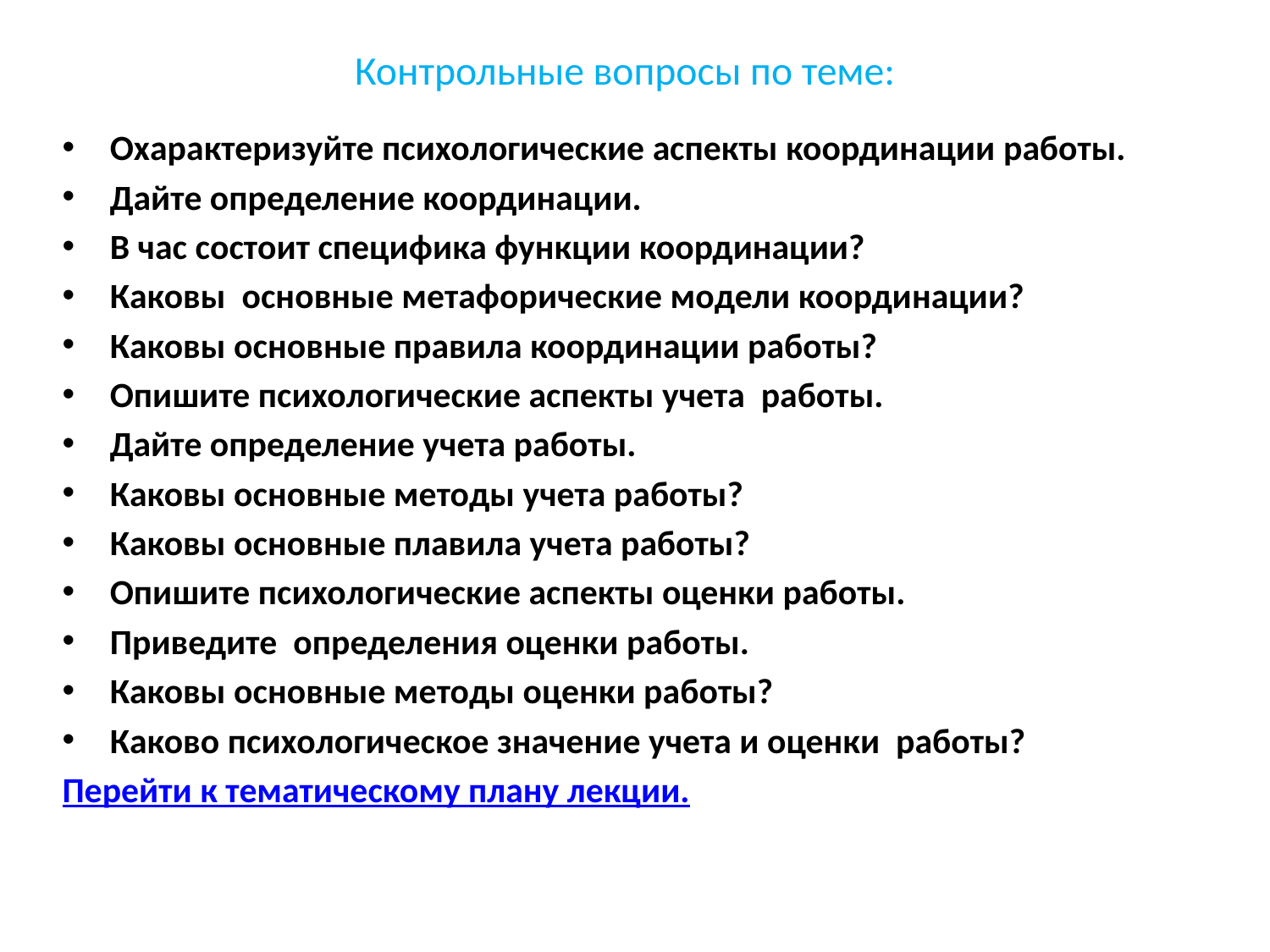

# Контрольные вопросы по теме:
Охарактеризуйте психологические аспекты координации работы.
Дайте определение координации.
В час состоит специфика функции координации?
Каковы  основные метафорические модели координации?
Каковы основные правила координации работы?
Опишите психологические аспекты учета  работы.
Дайте определение учета работы.
Каковы основные методы учета работы?
Каковы основные плавила учета работы?
Опишите психологические аспекты оценки работы.
Приведите  определения оценки работы.
Каковы основные методы оценки работы?
Каково психологическое значение учета и оценки  работы?
Перейти к тематическому плану лекции.